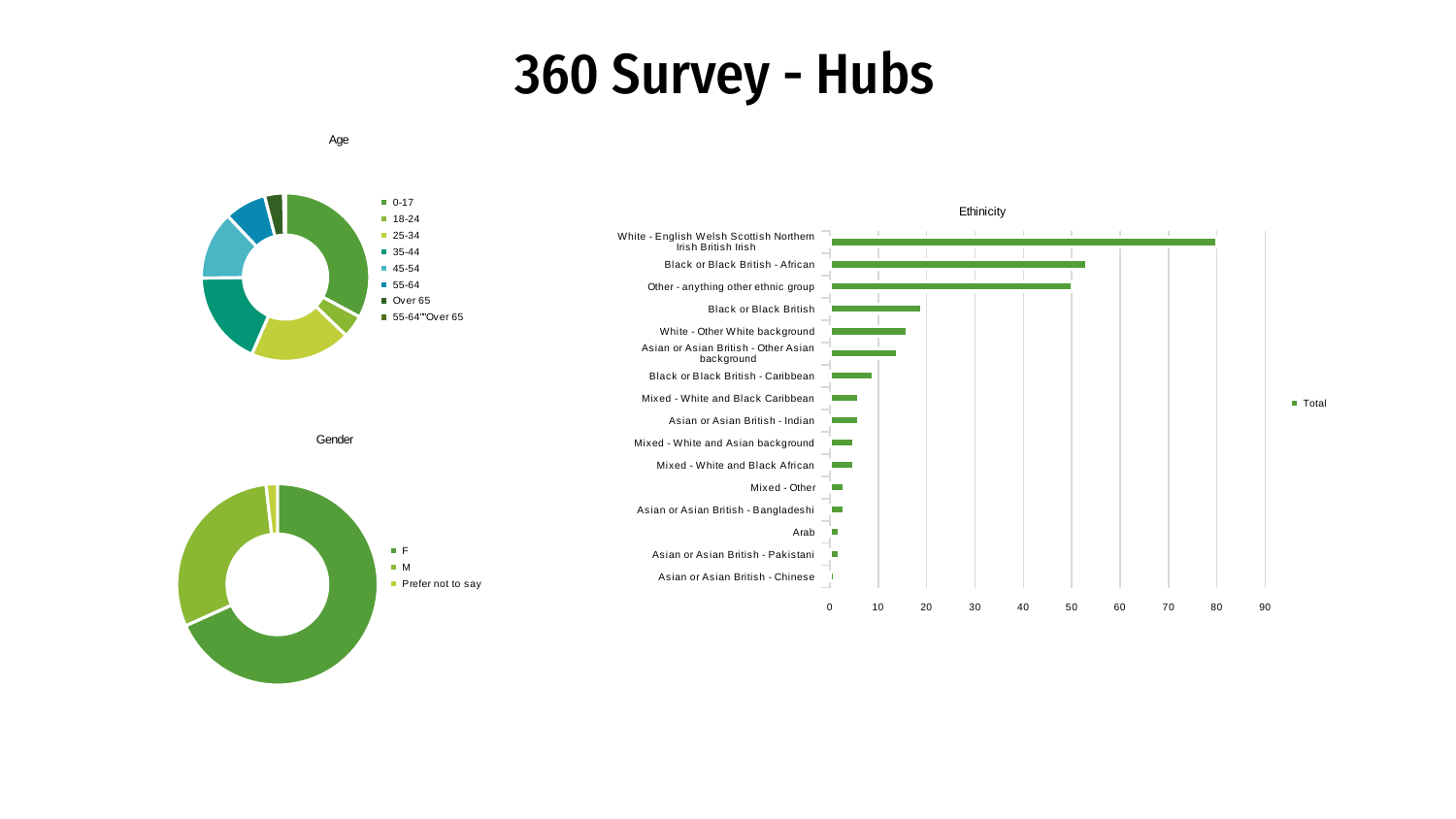

# 360 Survey - Hubs

### Chart: Age

| Category | Total |
|---|---|
| 0-17 | 90.0 |
| 18-24 | 12.0 |
| 25-34 | 53.0 |
| 35-44 | 50.0 |
| 45-54 | 36.0 |
| 55-64 | 22.0 |
| Over 65 | 10.0 |
| 55-64""Over 65 | 1.0 |

### Chart: Ethinicity

| Category | Total |
|---|---|
| Asian or Asian British - Chinese | 1.0 |
| Asian or Asian British - Pakistani | 2.0 |
| Arab | 2.0 |
| Asian or Asian British - Bangladeshi | 3.0 |
| Mixed - Other | 3.0 |
| Mixed - White and Black African | 5.0 |
| Mixed - White and Asian background | 5.0 |
| Asian or Asian British - Indian | 6.0 |
| Mixed - White and Black Caribbean | 6.0 |
| Black or Black British - Caribbean | 9.0 |
| Asian or Asian British - Other Asian background | 14.0 |
| White - Other White background | 16.0 |
| Black or Black British | 19.0 |
| Other - anything other ethnic group | 50.0 |
| Black or Black British - African | 53.0 |
| White - English Welsh Scottish Northern Irish British Irish | 80.0 |

### Chart: Gender

| Category | Total |
|---|---|
| F | 187.0 |
| M | 82.0 |
| Prefer not to say | 5.0 |